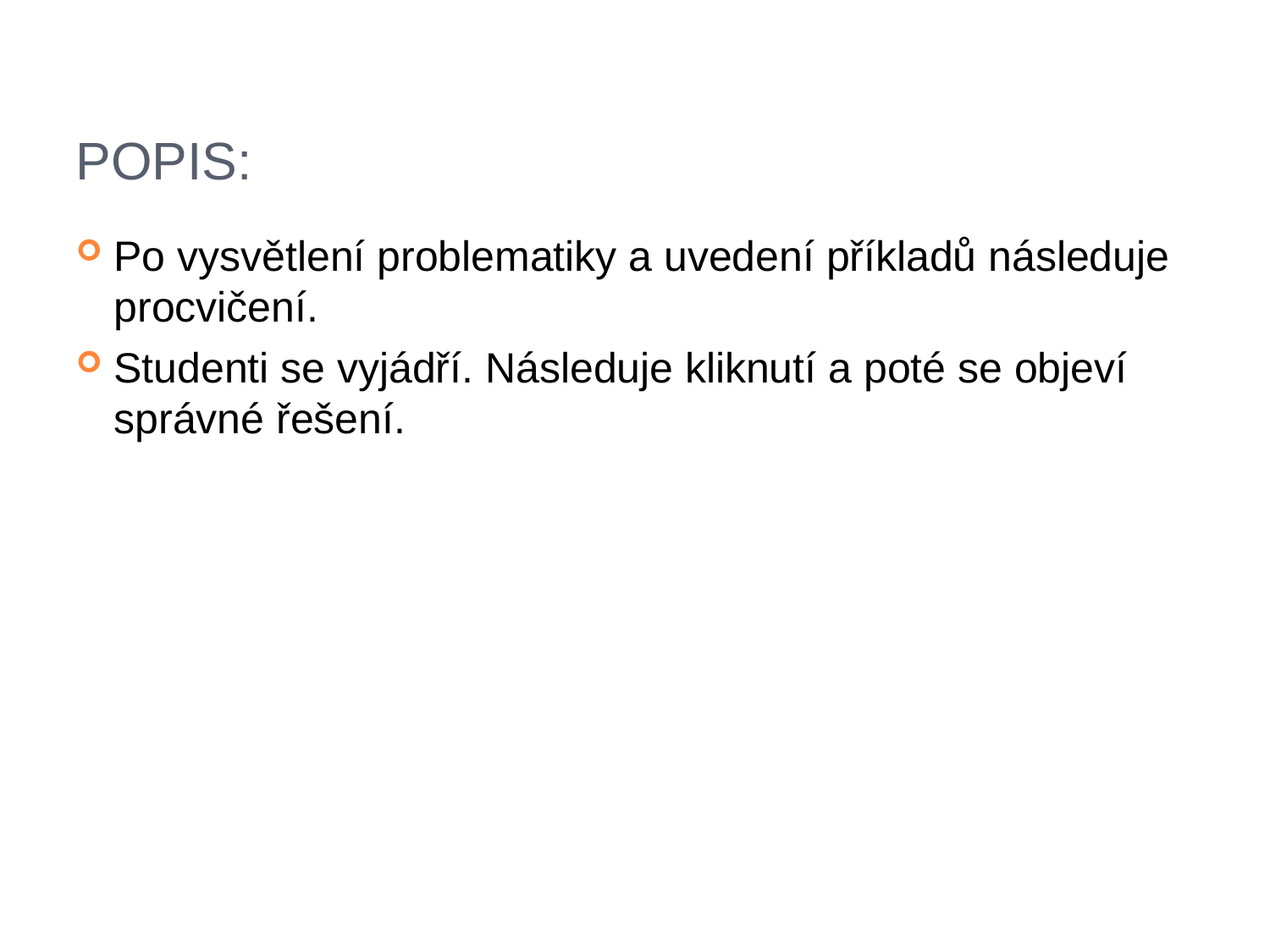

# Popis:
Po vysvětlení problematiky a uvedení příkladů následuje procvičení.
Studenti se vyjádří. Následuje kliknutí a poté se objeví správné řešení.